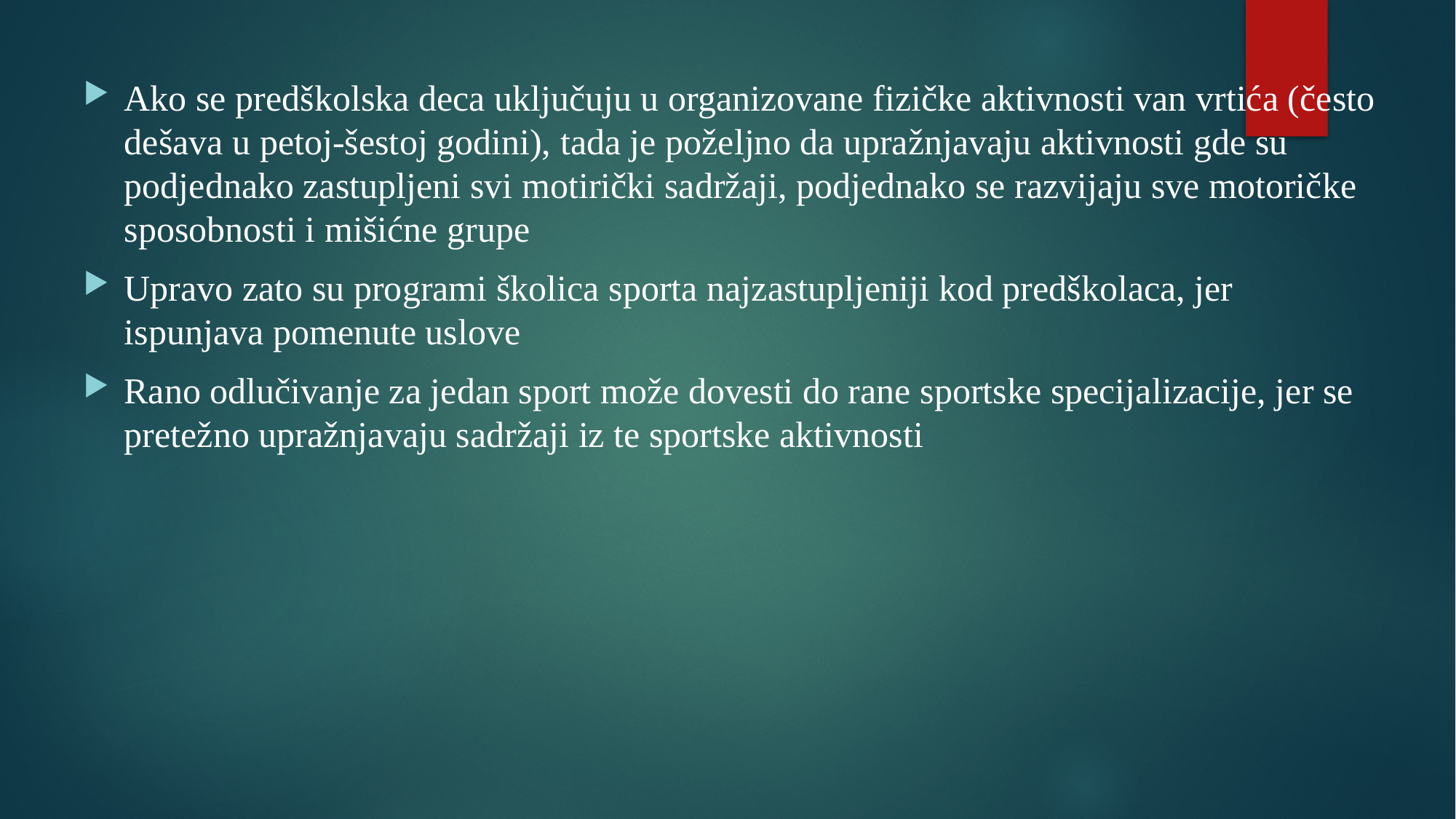

Ako se predškolska deca uključuju u organizovane fizičke aktivnosti van vrtića (često dešava u petoj-šestoj godini), tada je poželjno da upražnjavaju aktivnosti gde su podjednako zastupljeni svi motirički sadržaji, podjednako se razvijaju sve motoričke sposobnosti i mišićne grupe
Upravo zato su programi školica sporta najzastupljeniji kod predškolaca, jer ispunjava pomenute uslove
Rano odlučivanje za jedan sport može dovesti do rane sportske specijalizacije, jer se pretežno upražnjavaju sadržaji iz te sportske aktivnosti